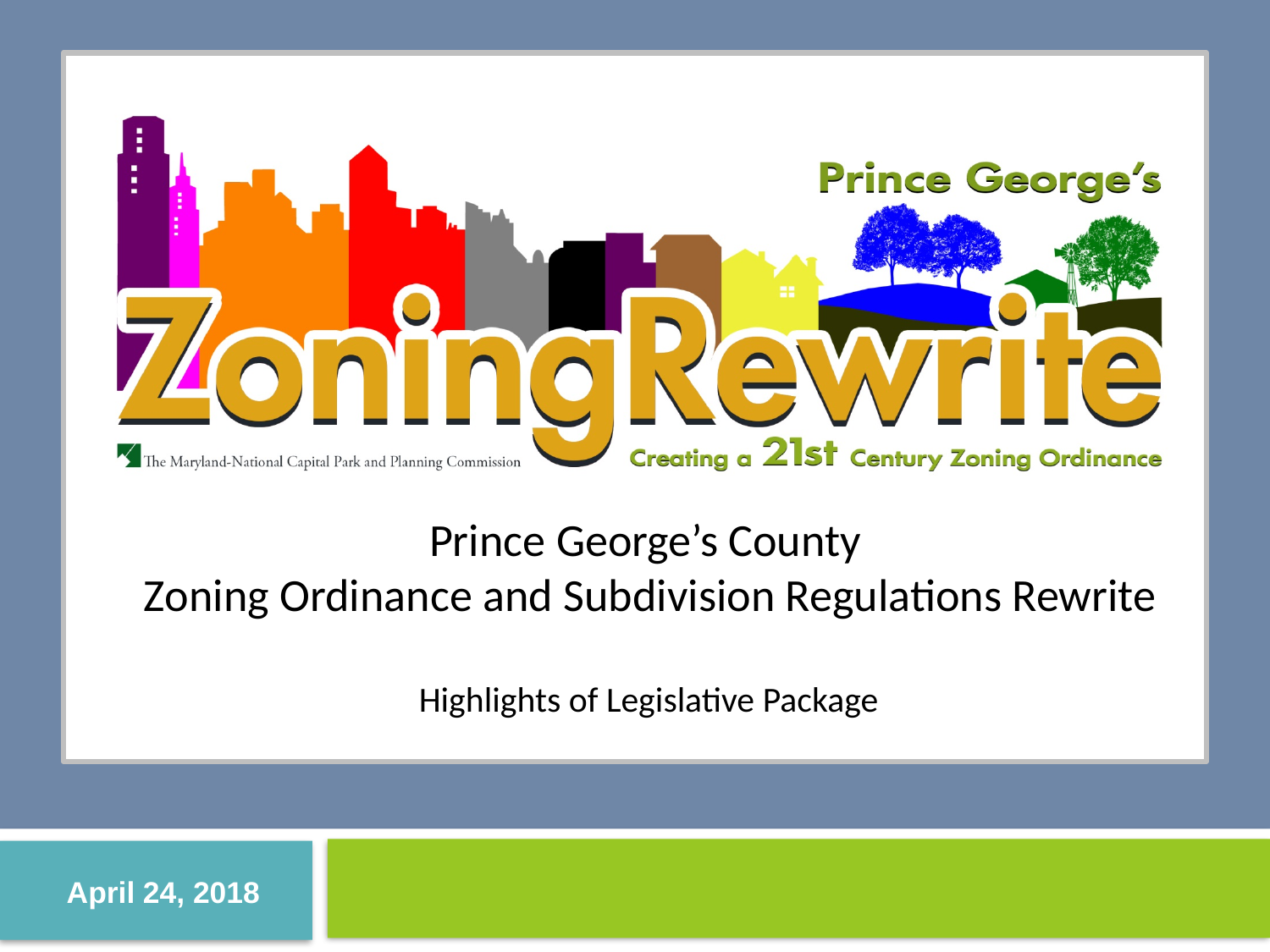

Prince George’s County
 Zoning Ordinance and Subdivision Regulations Rewrite
Highlights of Legislative Package
April 24, 2018